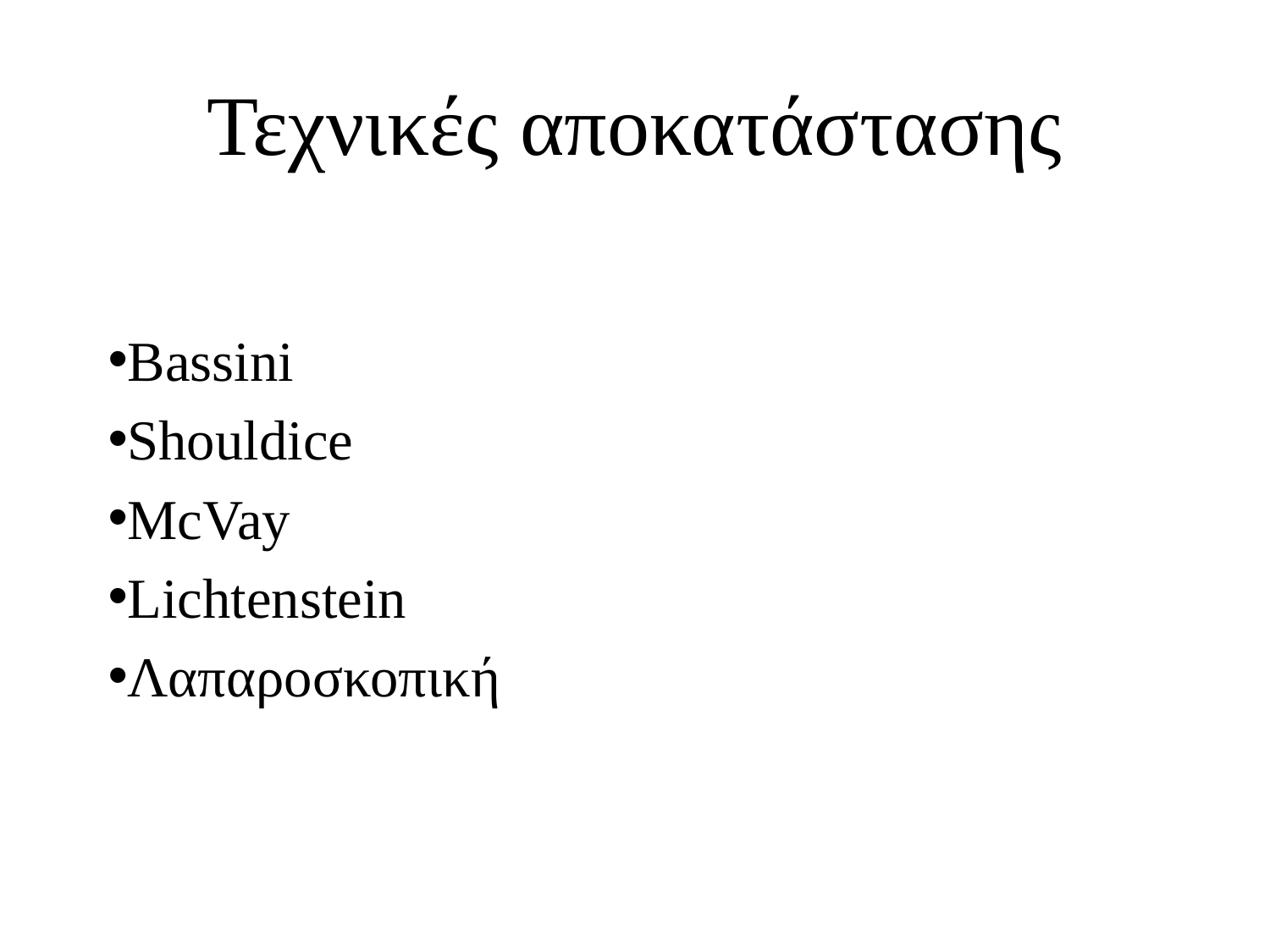

# Τεχνικές αποκατάστασης

Bassini
Shouldice
McVay
Lichtenstein
Λαπαροσκοπική